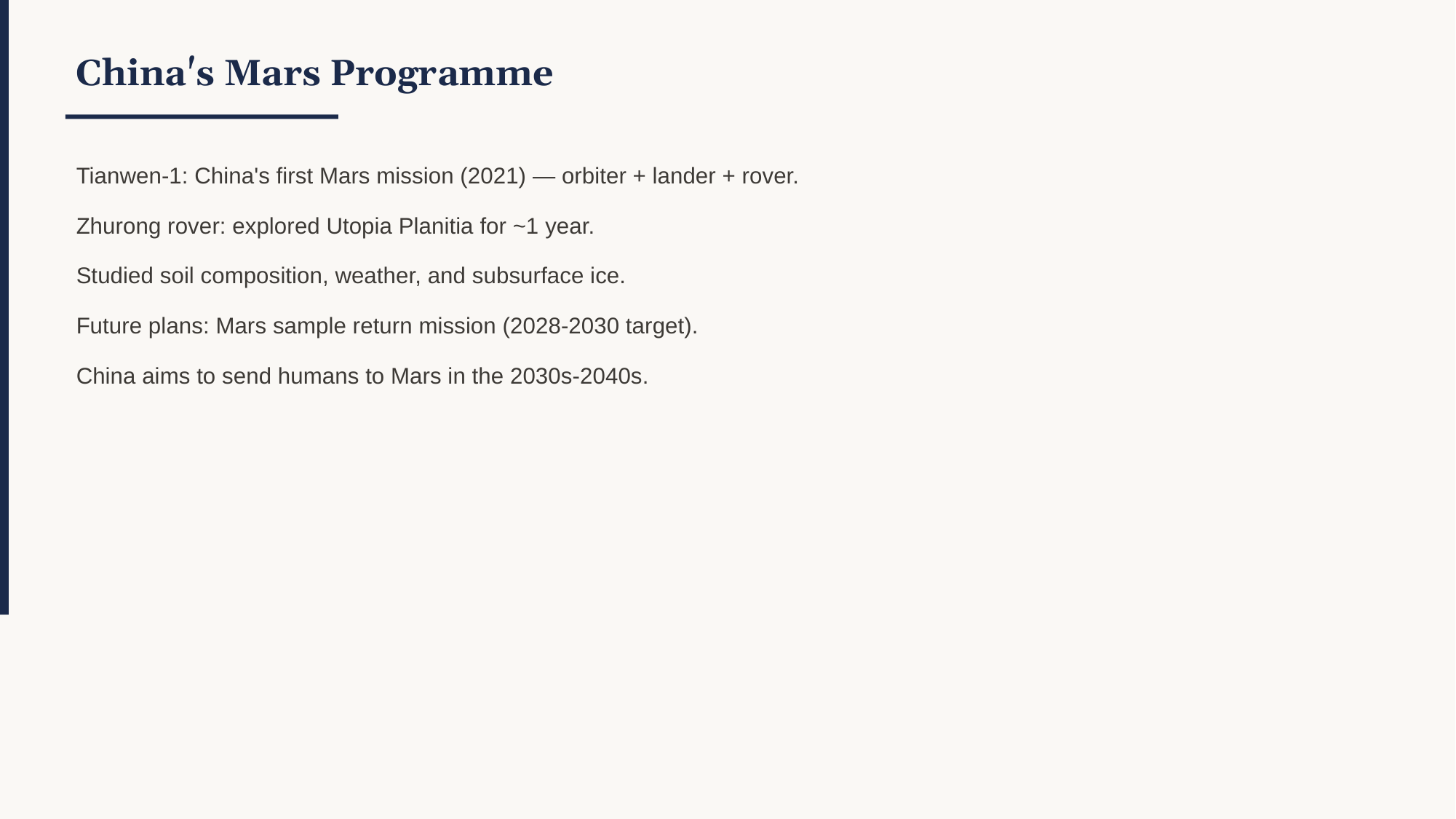

China's Mars Programme

Tianwen-1: China's first Mars mission (2021) — orbiter + lander + rover.
Zhurong rover: explored Utopia Planitia for ~1 year.
Studied soil composition, weather, and subsurface ice.
Future plans: Mars sample return mission (2028-2030 target).
China aims to send humans to Mars in the 2030s-2040s.